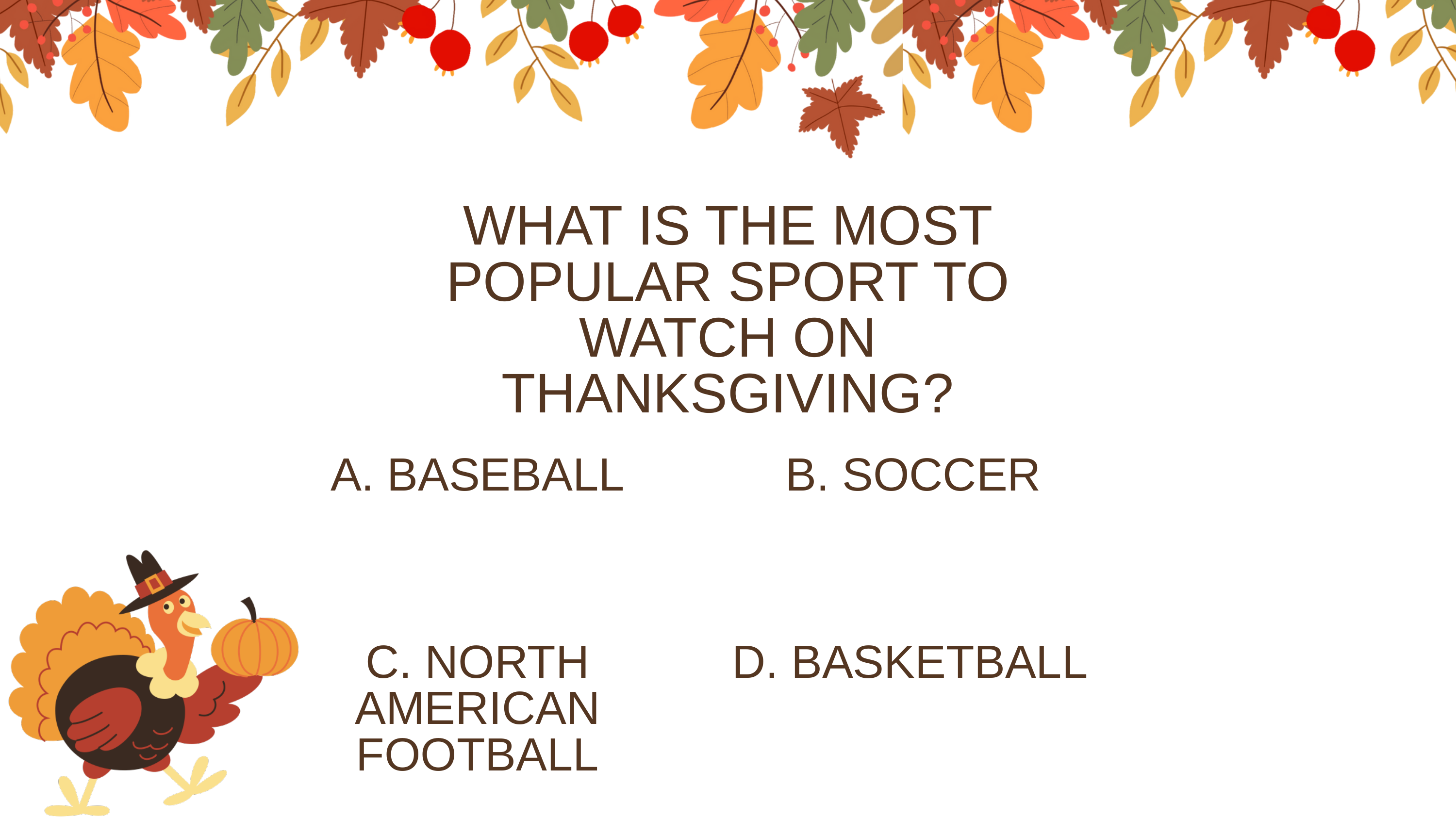

WHAT IS THE MOST POPULAR SPORT TO WATCH ON THANKSGIVING?

A. BASEBALL
B. SOCCER
C. NORTH AMERICAN FOOTBALL
D. BASKETBALL